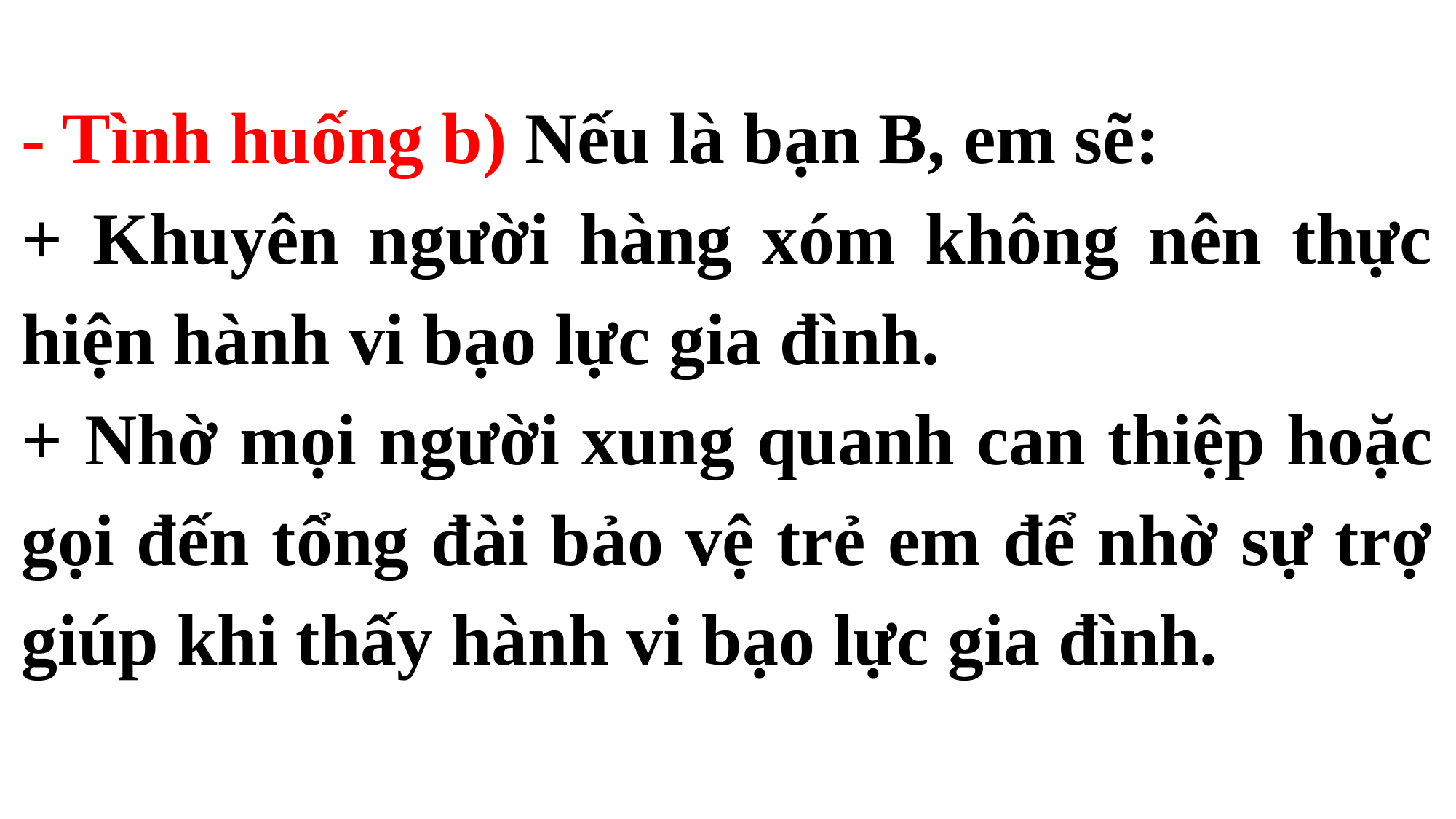

- Tình huống b) Nếu là bạn B, em sẽ:
+ Khuyên người hàng xóm không nên thực hiện hành vi bạo lực gia đình.
+ Nhờ mọi người xung quanh can thiệp hoặc gọi đến tổng đài bảo vệ trẻ em để nhờ sự trợ giúp khi thấy hành vi bạo lực gia đình.